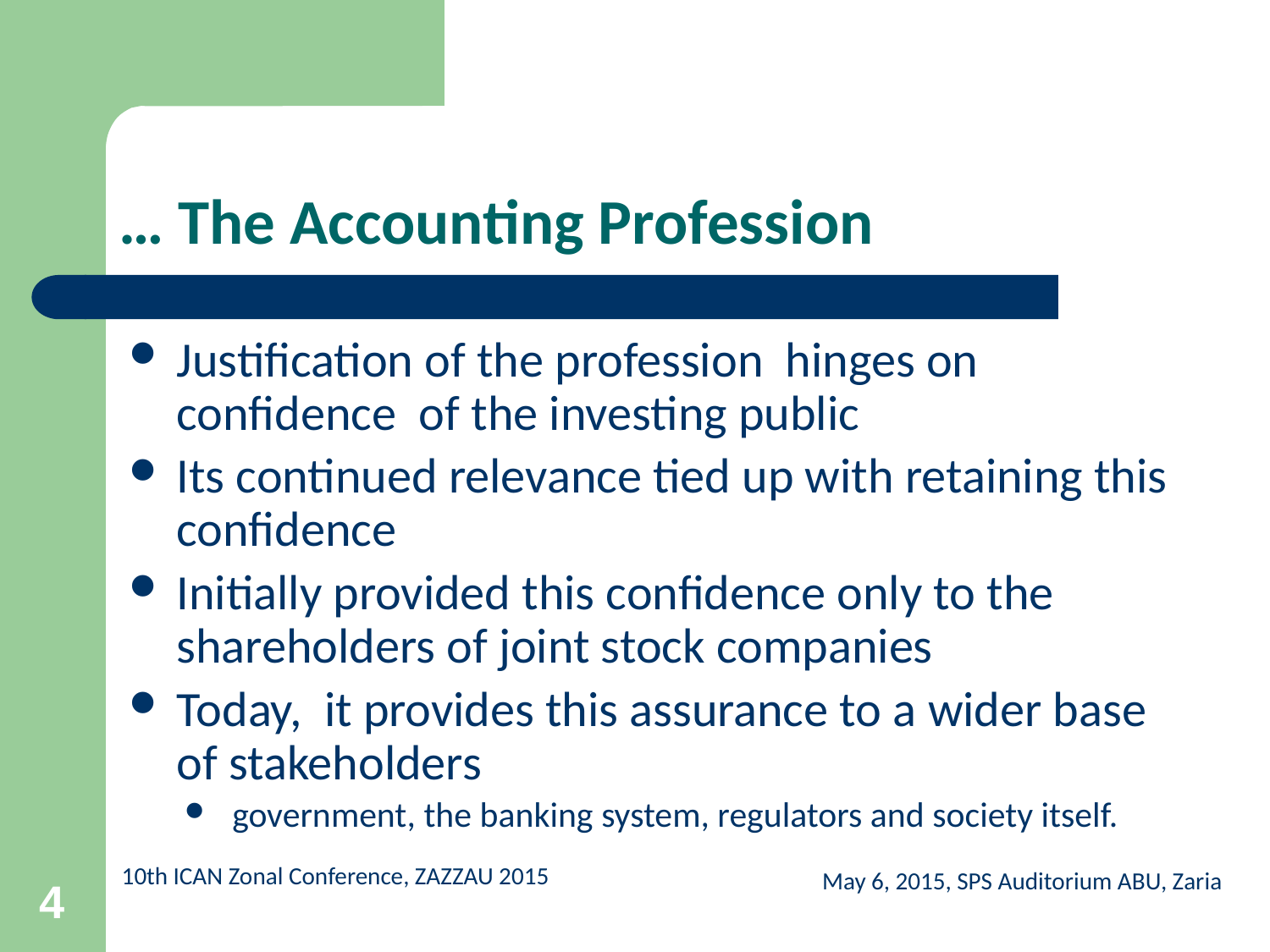

# … The Accounting Profession
Justification of the profession  hinges on  confidence  of the investing public
Its continued relevance tied up with retaining this confidence
Initially provided this confidence only to the shareholders of joint stock companies
Today,  it provides this assurance to a wider base of stakeholders
government, the banking system, regulators and society itself.

May 6, 2015, SPS Auditorium ABU, Zaria
4
10th ICAN Zonal Conference, ZAZZAU 2015